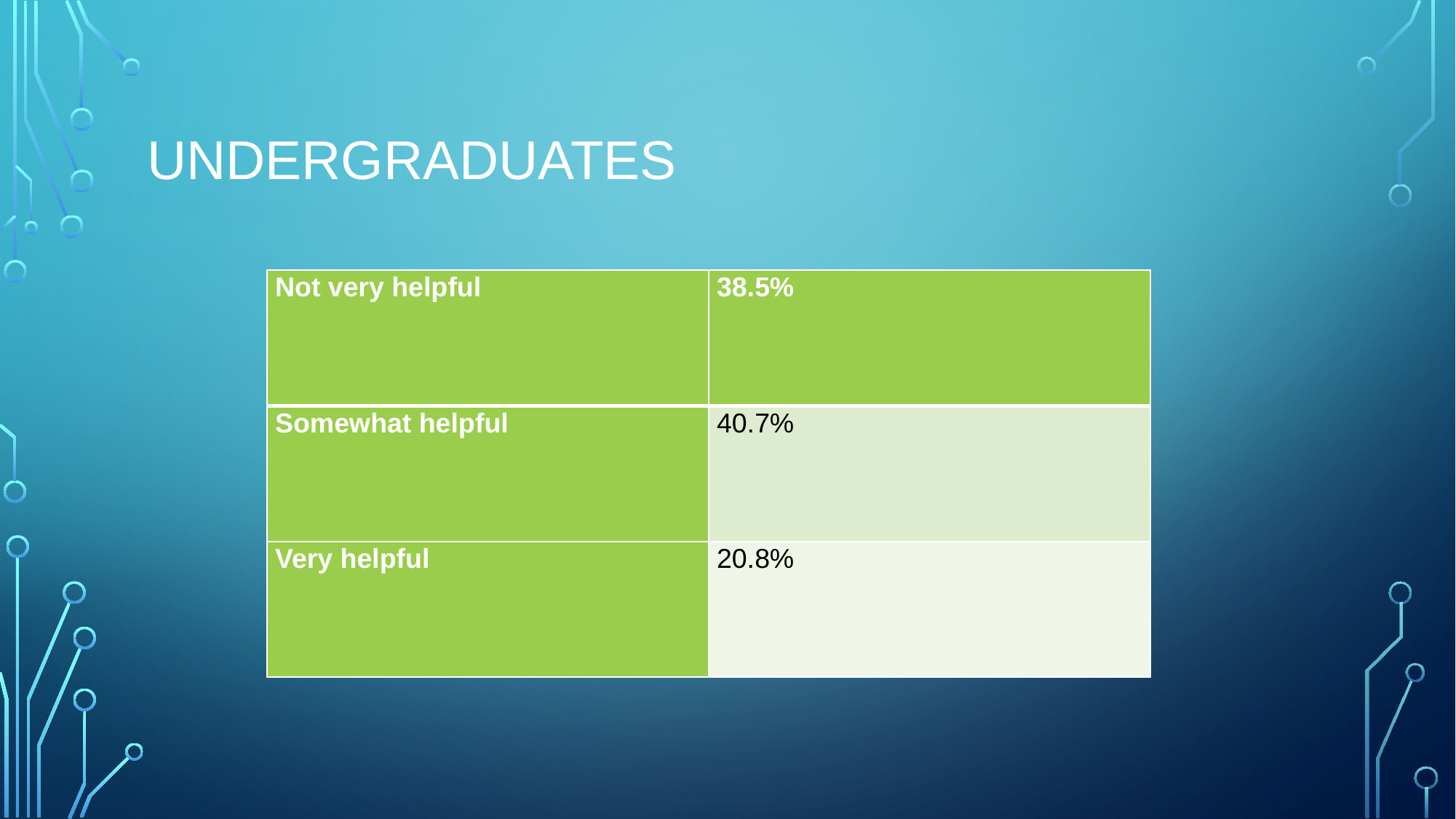

# undergraduates
| Not very helpful | 38.5% |
| --- | --- |
| Somewhat helpful | 40.7% |
| Very helpful | 20.8% |